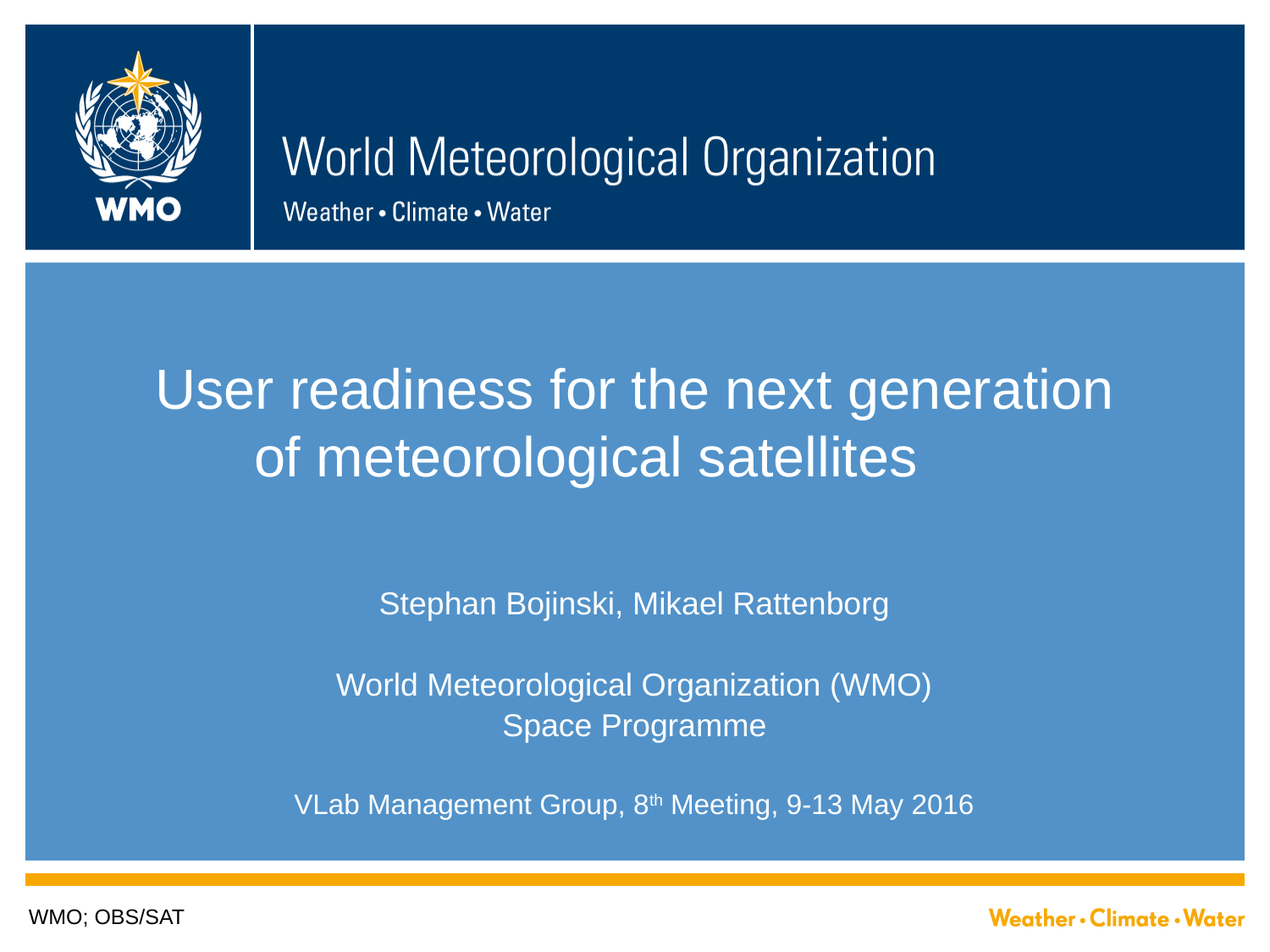

# User readiness for the next generation of meteorological satellites
Stephan Bojinski, Mikael Rattenborg

World Meteorological Organization (WMO)
Space Programme

VLab Management Group, 8th Meeting, 9-13 May 2016
WMO; OBS/SAT